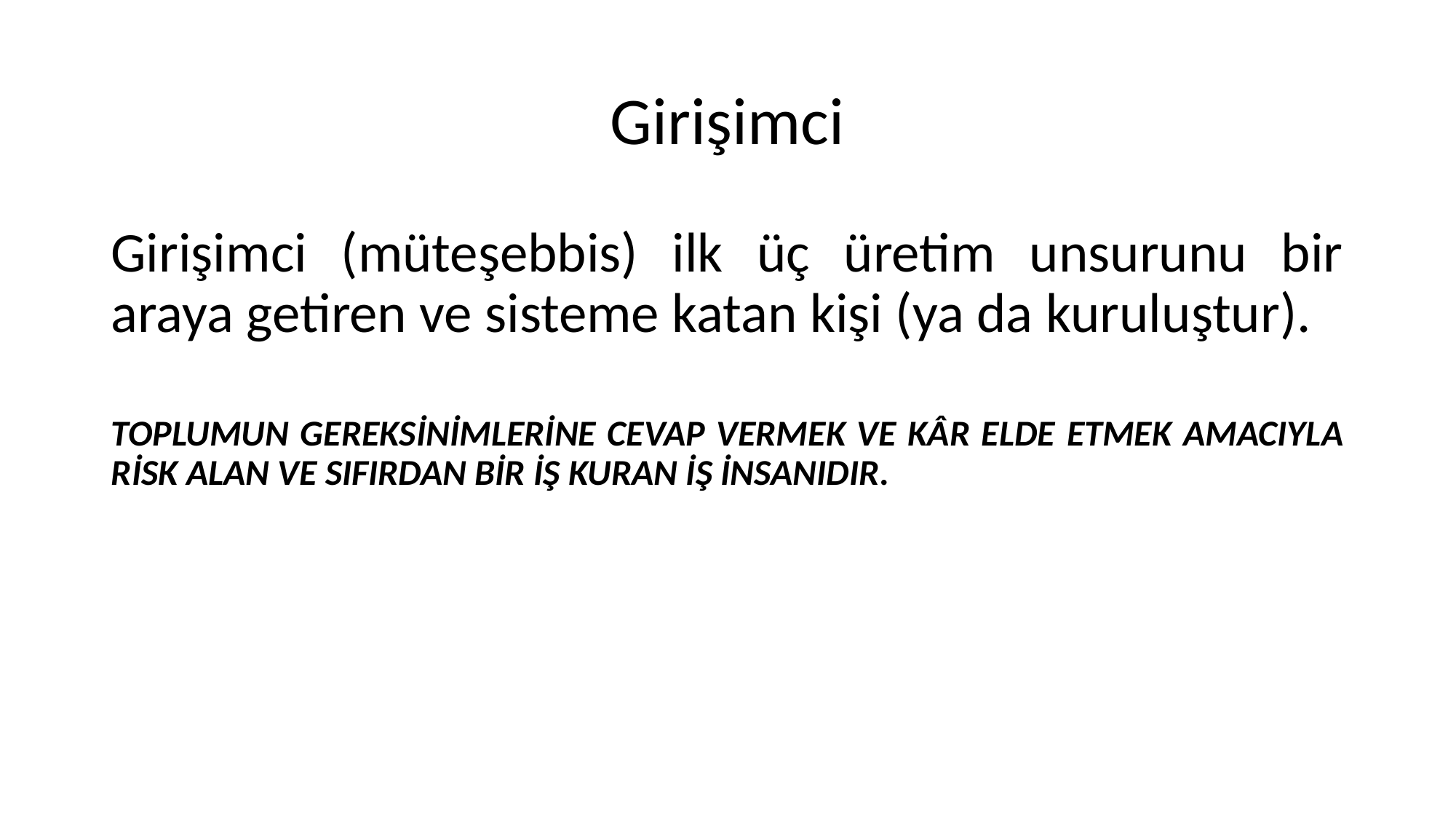

# Girişimci
Girişimci (müteşebbis) ilk üç üretim unsurunu bir araya getiren ve sisteme katan kişi (ya da kuruluştur).

TOPLUMUN GEREKSİNİMLERİNE CEVAP VERMEK VE KÂR ELDE ETMEK AMACIYLA RİSK ALAN VE SIFIRDAN BİR İŞ KURAN İŞ İNSANIDIR.